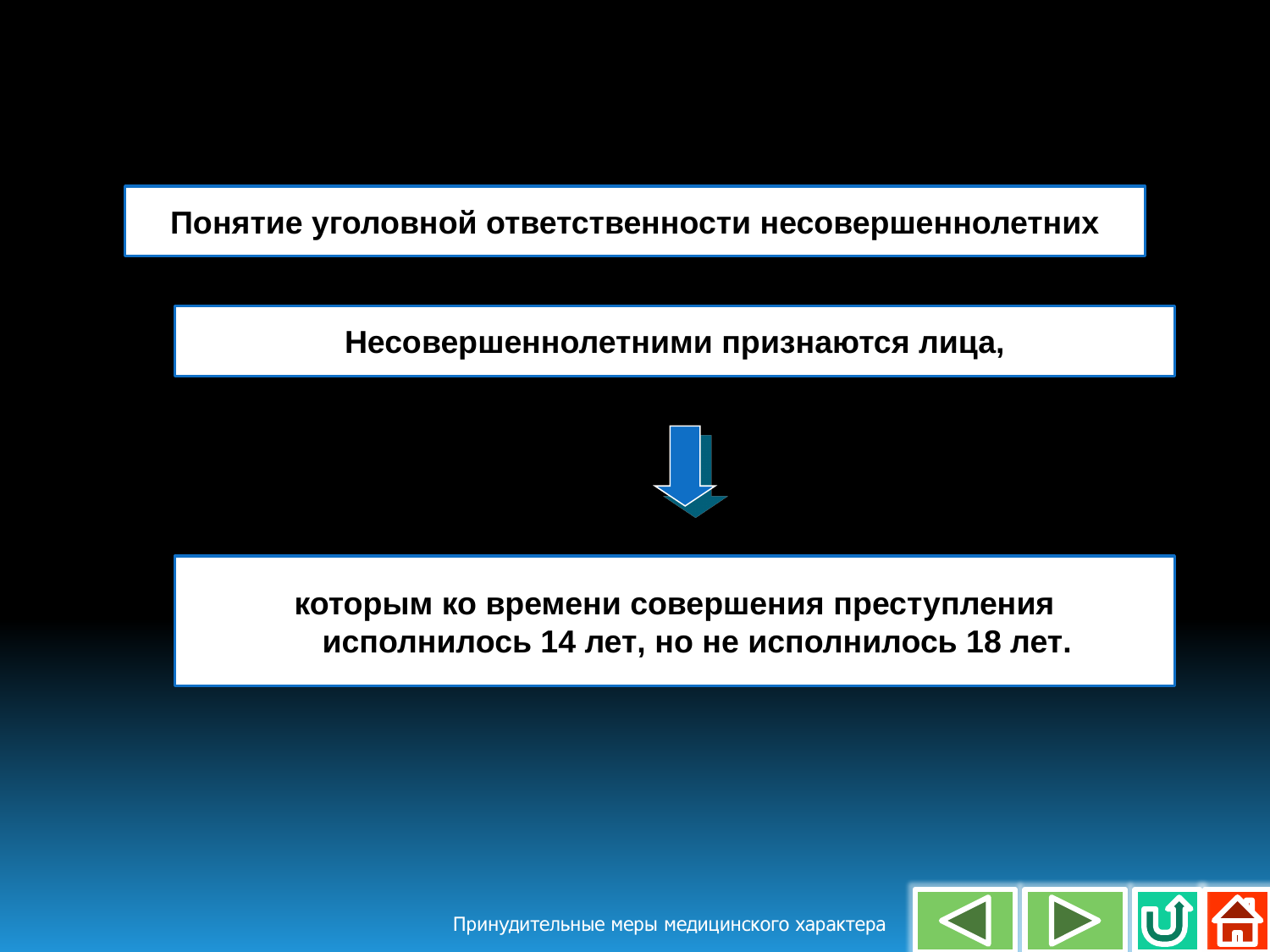

Понятие уголовной ответственности несовершеннолетних
Несовершеннолетними признаются лица,

которым ко времени совершения преступления
     исполнилось 14 лет, но не исполнилось 18 лет.

Принудительные меры медицинского характера